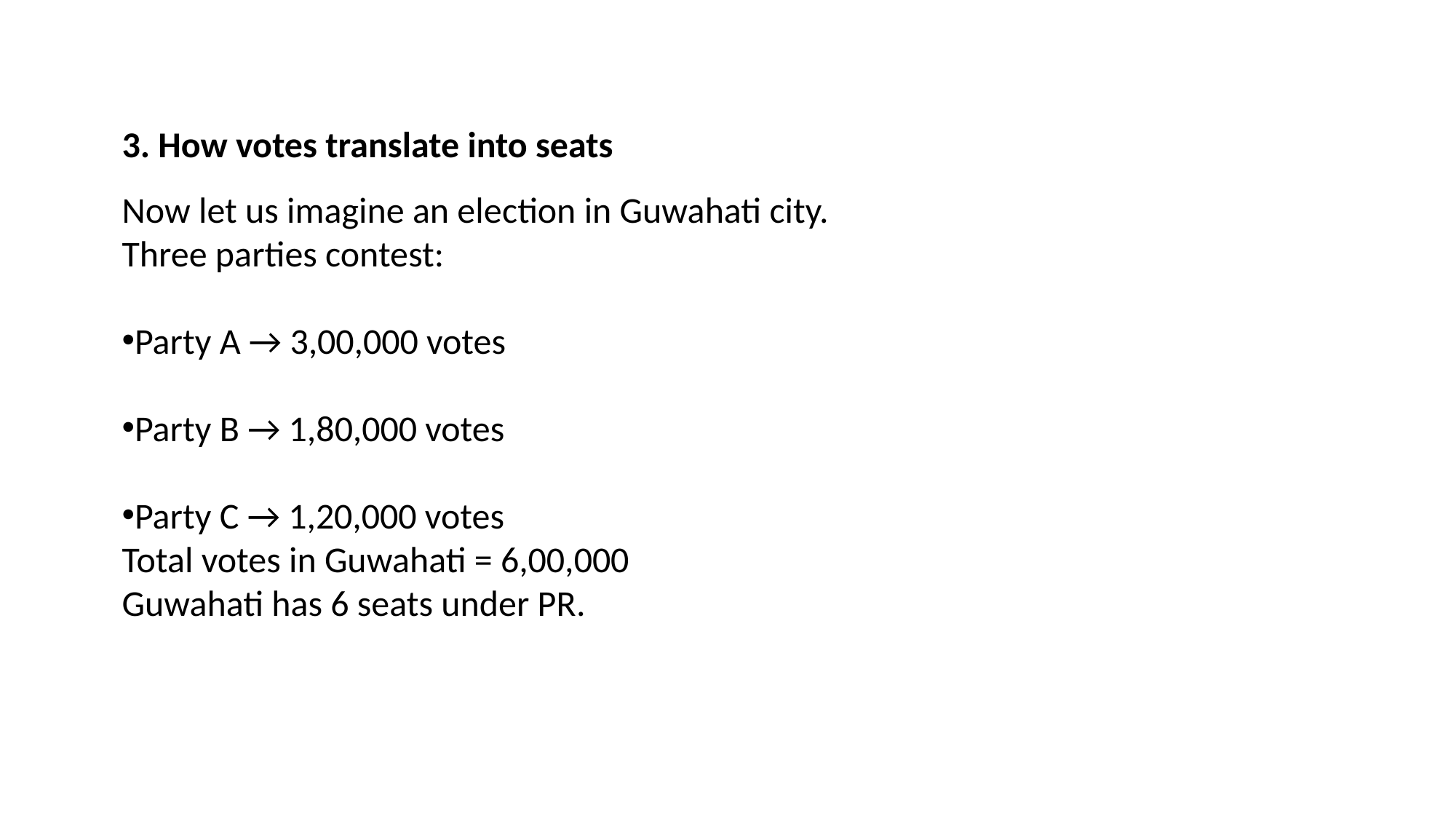

3. How votes translate into seats
Now let us imagine an election in Guwahati city.
Three parties contest:

Party A → 3,00,000 votes

Party B → 1,80,000 votes

Party C → 1,20,000 votes
Total votes in Guwahati = 6,00,000
Guwahati has 6 seats under PR.